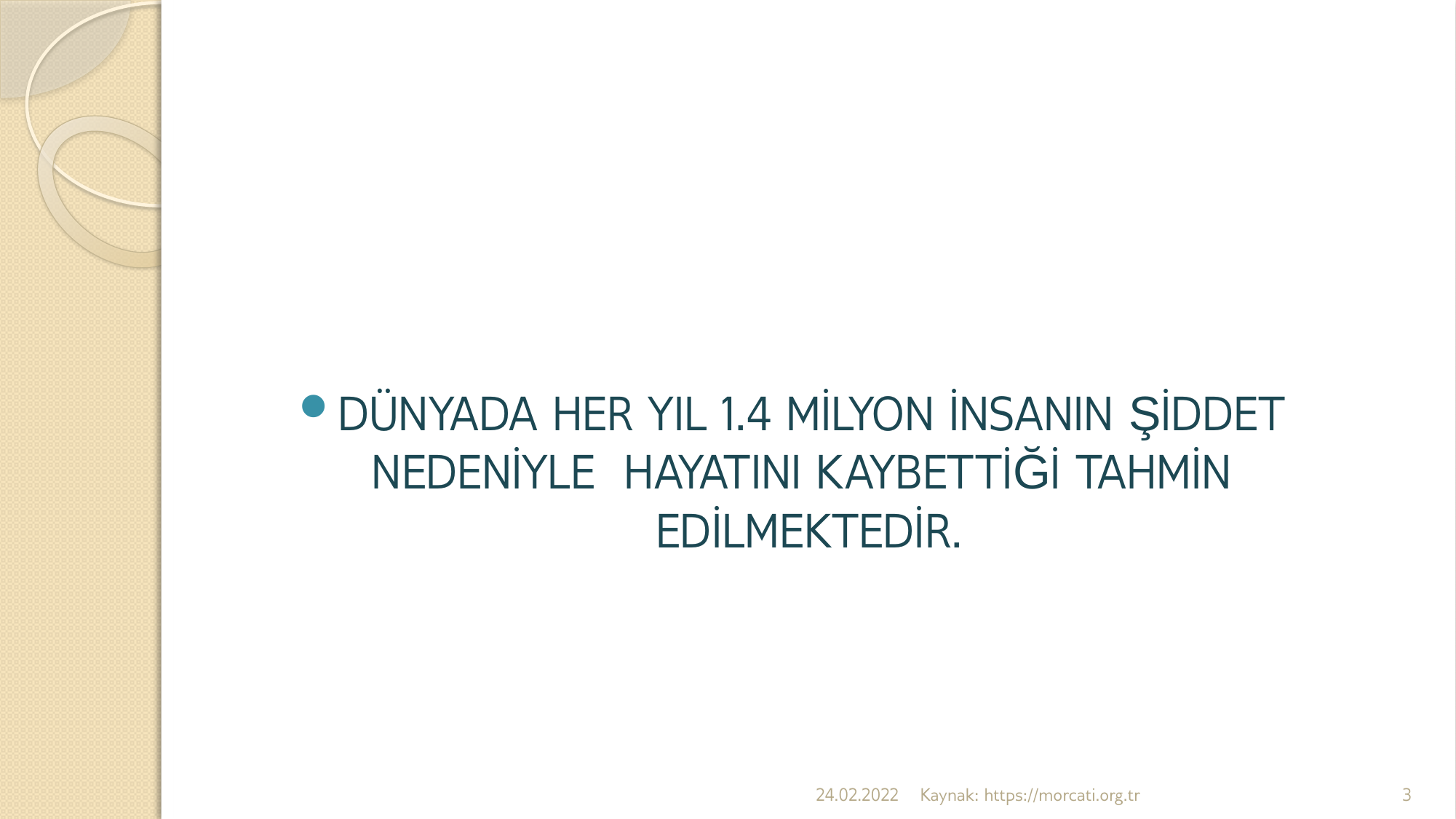

DÜNYADA HER YIL 1.4 MİLYON İNSANIN ŞİDDET NEDENİYLE  HAYATINI KAYBETTİĞİ TAHMİN  EDİLMEKTEDİR.

24.02.2022
Kaynak: https://morcati.org.tr
3